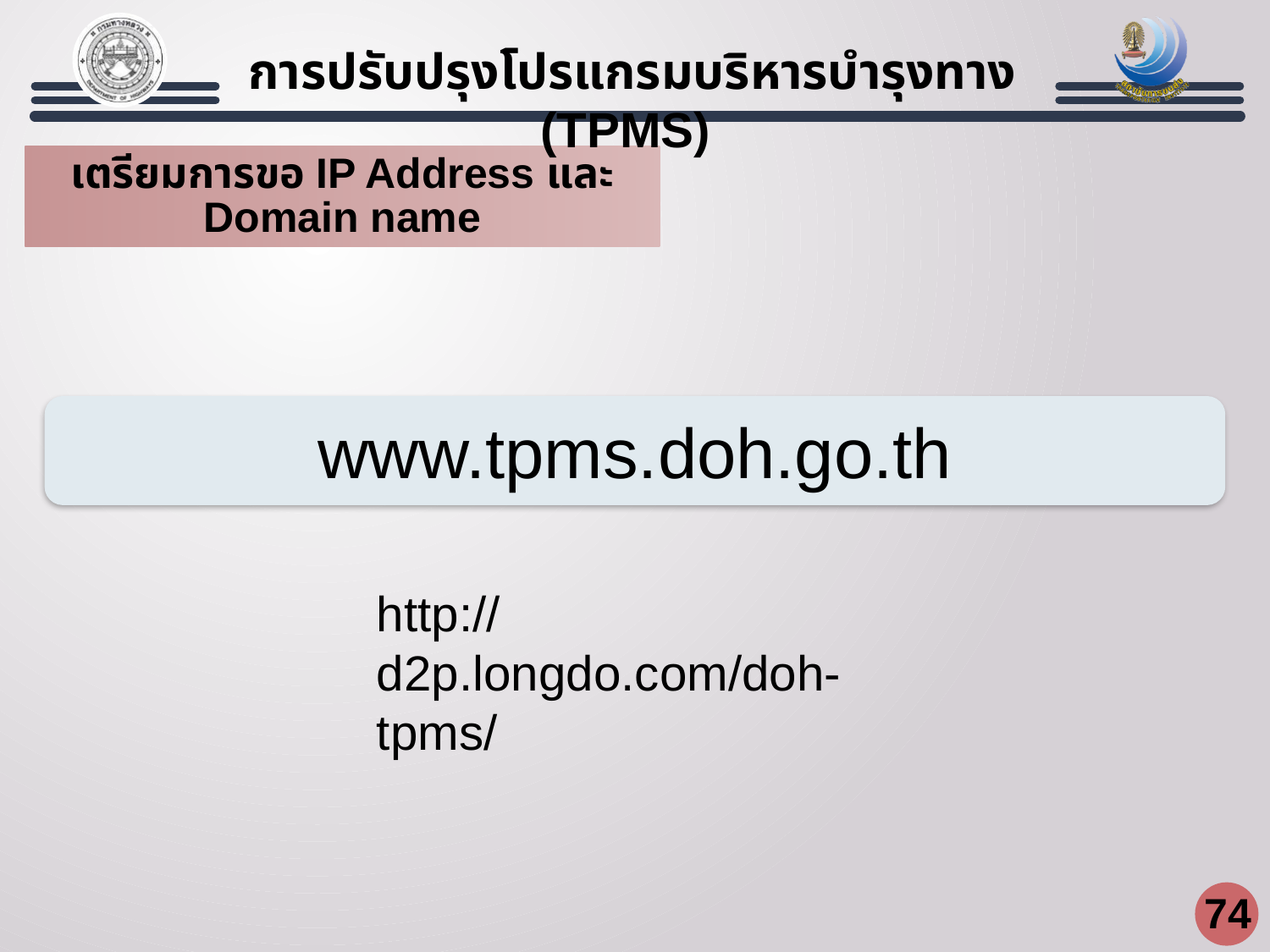

การปรับปรุงโปรแกรมบริหารบำรุงทาง (TPMS)
เตรียมการขอ IP Address และ Domain name
www.tpms.doh.go.th
http://d2p.longdo.com/doh-tpms/